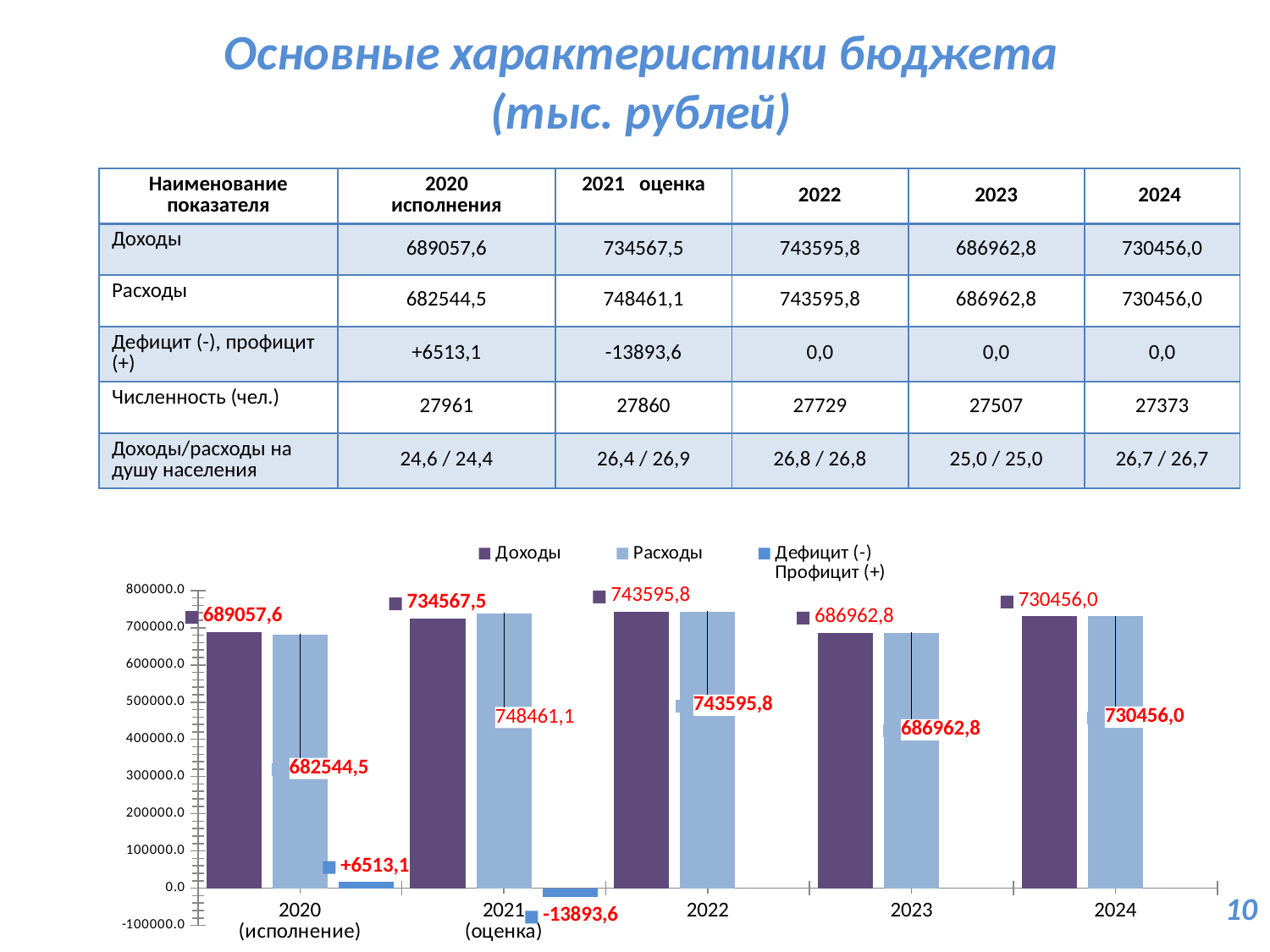

# Основные характеристики бюджета (тыс. рублей)
| Наименование показателя | 2020 исполнения | 2021 оценка | 2022 | 2023 | 2024 |
| --- | --- | --- | --- | --- | --- |
| Доходы | 689057,6 | 734567,5 | 743595,8 | 686962,8 | 730456,0 |
| Расходы | 682544,5 | 748461,1 | 743595,8 | 686962,8 | 730456,0 |
| Дефицит (-), профицит (+) | +6513,1 | -13893,6 | 0,0 | 0,0 | 0,0 |
| Численность (чел.) | 27961 | 27860 | 27729 | 27507 | 27373 |
| Доходы/расходы на душу населения | 24,6 / 24,4 | 26,4 / 26,9 | 26,8 / 26,8 | 25,0 / 25,0 | 26,7 / 26,7 |

### Chart

| Category | Доходы | Расходы | Дефицит (-)
Профицит (+) |
|---|---|---|---|
| 2020
(исполнение) | 689057.6 | 682544.5 | 16513.09999999998 |
| 2021
(оценка) | 725393.1 | 739286.7 | -23893.59999999998 |
| 2022
 | 743595.8 | 743595.8 | 0.0 |
| 2023
 | 686962.8 | 686962.8 | 0.0 |
| 2024
 | 730456.0 | 730456.0 | 0.0 |
10